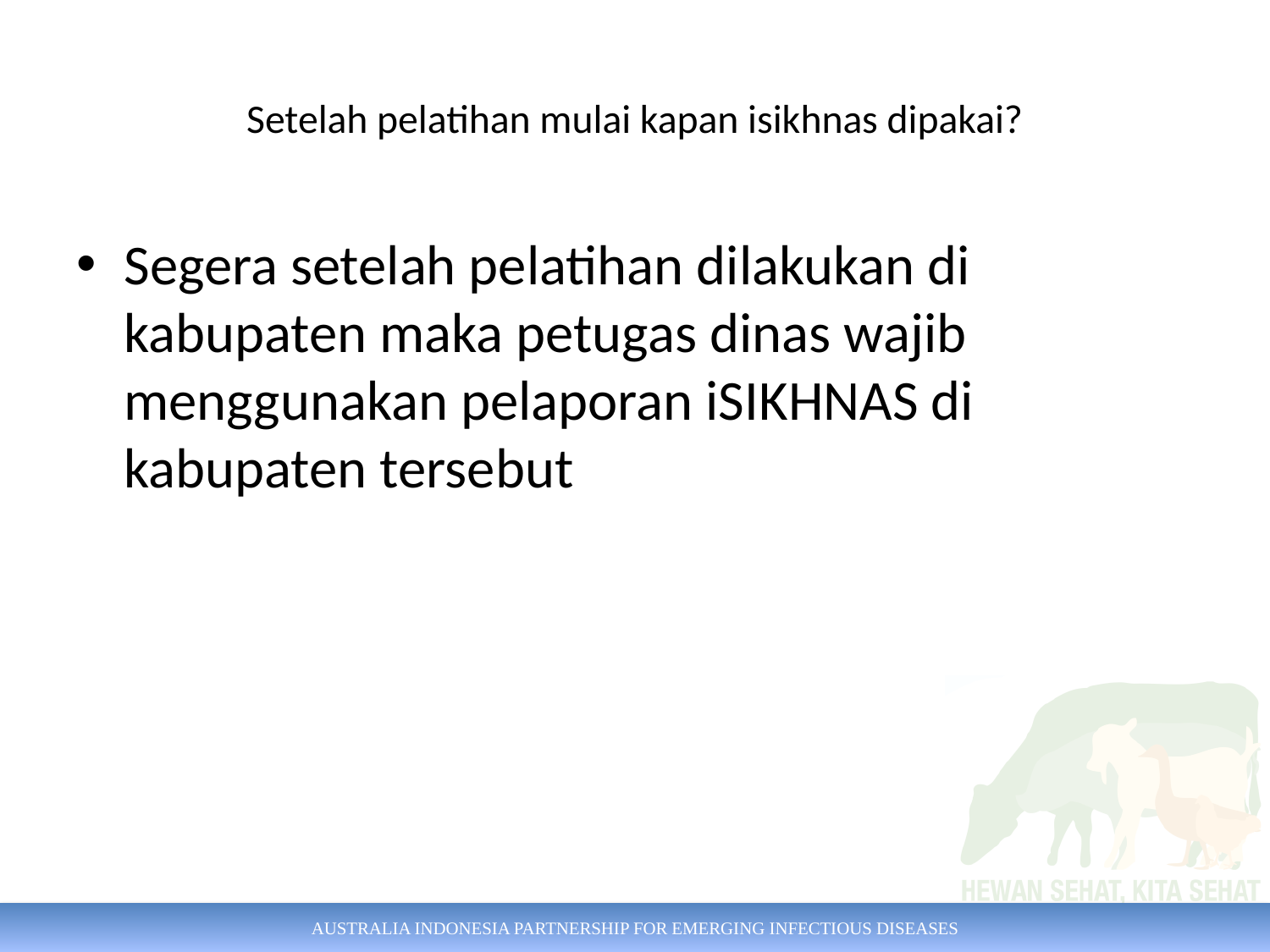

# Setelah pelatihan mulai kapan isikhnas dipakai?
Segera setelah pelatihan dilakukan di kabupaten maka petugas dinas wajib menggunakan pelaporan iSIKHNAS di kabupaten tersebut